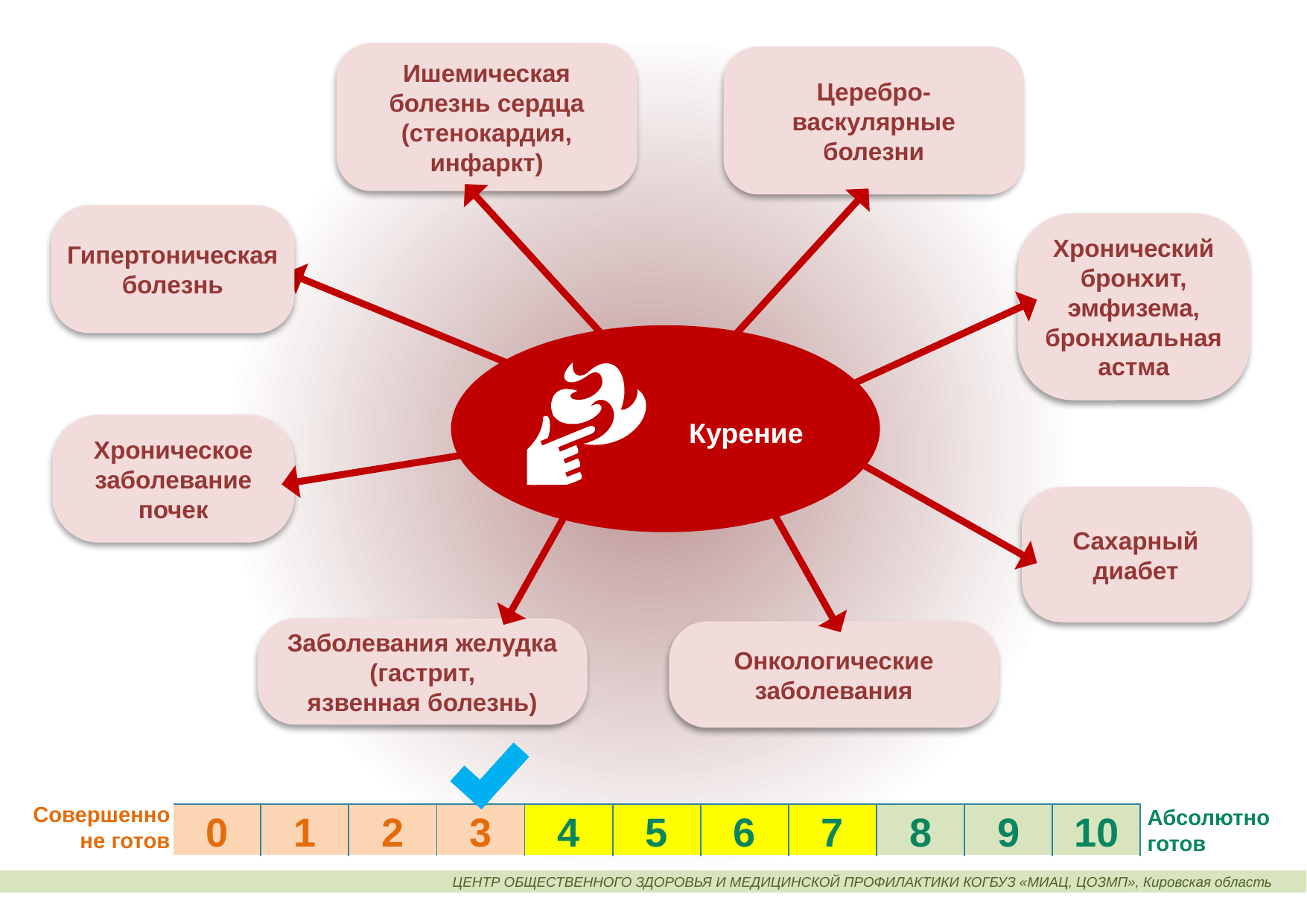

Ишемическая болезнь сердца (стенокардия, инфаркт)

Церебро-
васкулярные болезни
Гипертоническая
болезнь
Хронический
бронхит,
эмфизема,
бронхиальная
астма

Курение

Хроническое заболевание
почек

Сахарный
диабет

Заболевания желудка (гастрит,
язвенная болезнь)
Онкологические заболевания

Совершенно не готов
Абсолютно готов
| 0 | 1 | 2 | 3 | 4 | 5 | 6 | 7 | 8 | 9 | 10 |
| --- | --- | --- | --- | --- | --- | --- | --- | --- | --- | --- |
ЦЕНТР ОБЩЕСТВЕННОГО ЗДОРОВЬЯ И МЕДИЦИНСКОЙ ПРОФИЛАКТИКИ КОГБУЗ «МИАЦ, ЦОЗМП», Кировская область